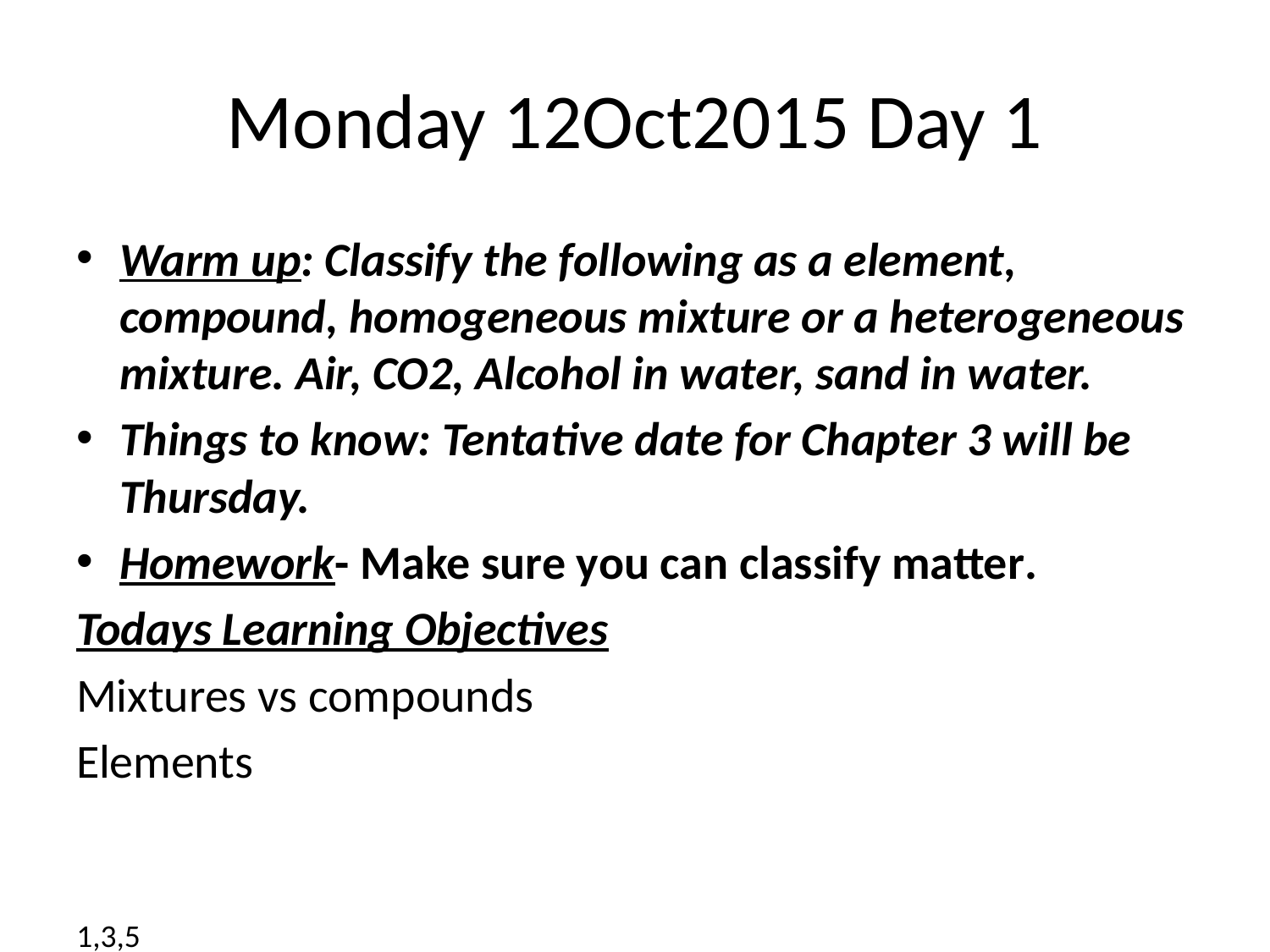

# Monday 12Oct2015 Day 1
Warm up: Classify the following as a element, compound, homogeneous mixture or a heterogeneous mixture. Air, CO2, Alcohol in water, sand in water.
Things to know: Tentative date for Chapter 3 will be Thursday.
Homework- Make sure you can classify matter.
Todays Learning Objectives
Mixtures vs compounds
Elements
1,3,5